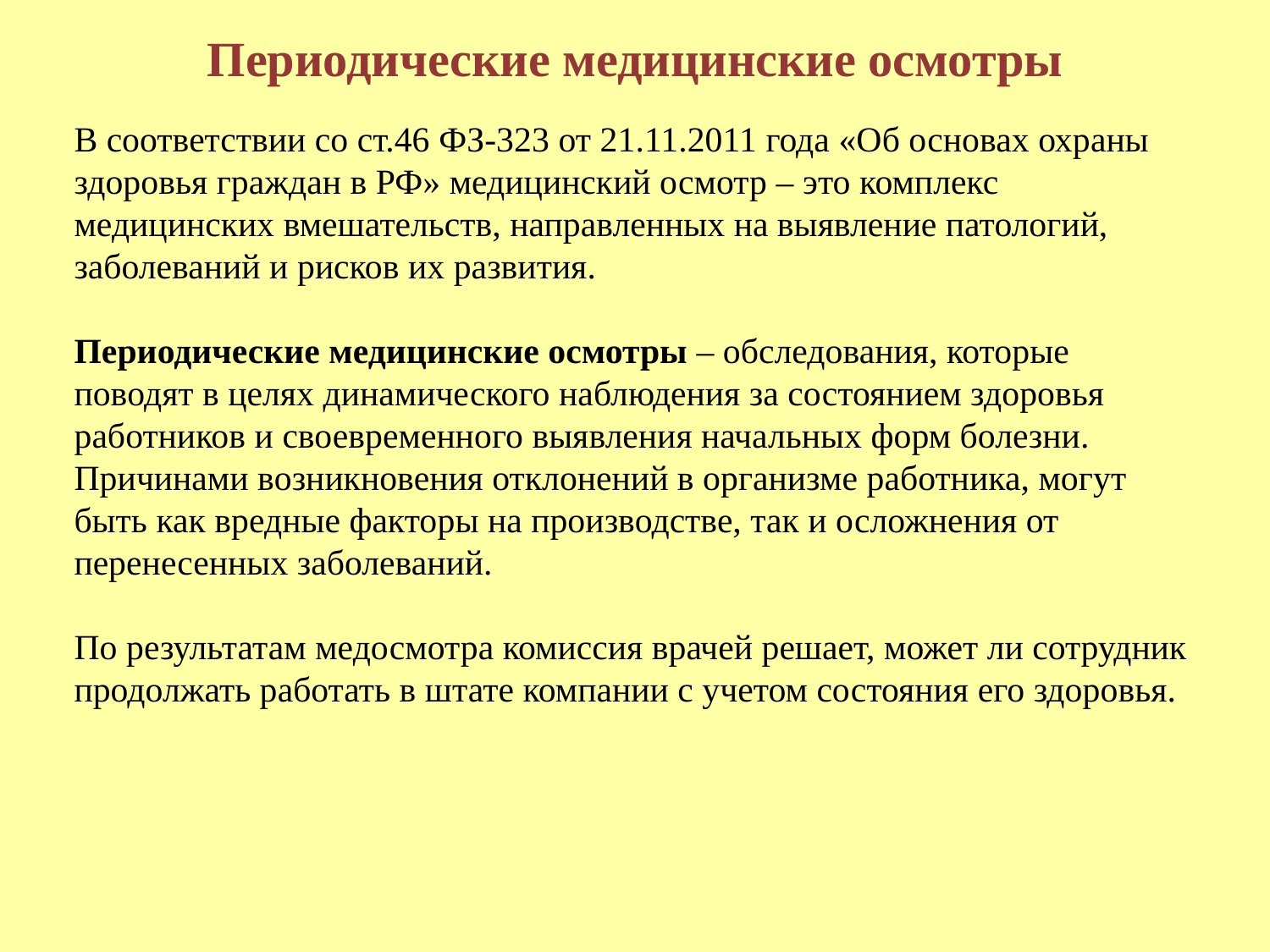

# Периодические медицинские осмотры
В соответствии со ст.46 ФЗ-323 от 21.11.2011 года «Об основах охраны здоровья граждан в РФ» медицинский осмотр – это комплекс медицинских вмешательств, направленных на выявление патологий, заболеваний и рисков их развития.

Периодические медицинские осмотры – обследования, которые поводят в целях динамического наблюдения за состоянием здоровья работников и своевременного выявления начальных форм болезни. Причинами возникновения отклонений в организме работника, могут быть как вредные факторы на производстве, так и осложнения от перенесенных заболеваний.

По результатам медосмотра комиссия врачей решает, может ли сотрудник продолжать работать в штате компании с учетом состояния его здоровья.